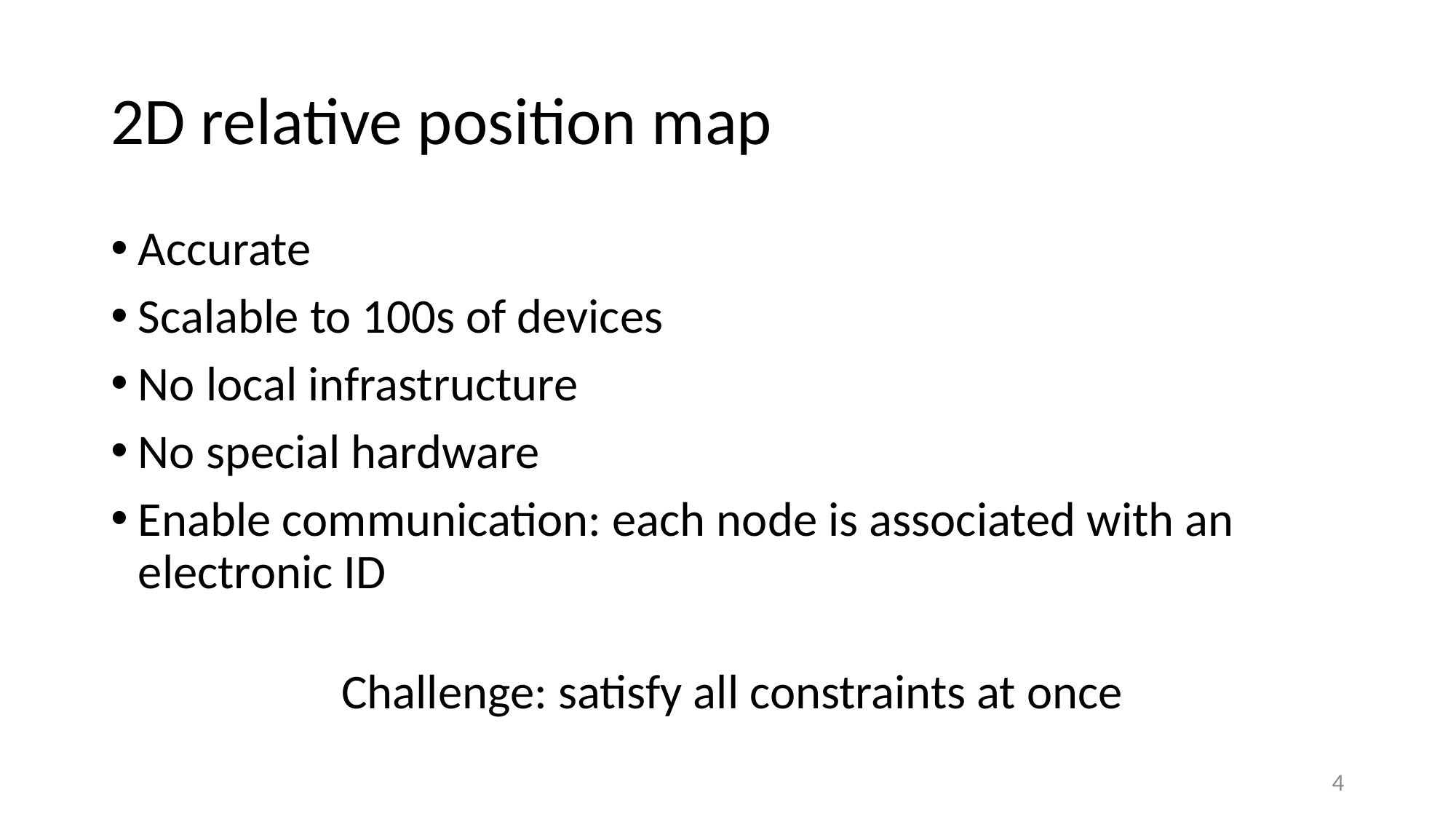

# 2D relative position map
Accurate
Scalable to 100s of devices
No local infrastructure
No special hardware
Enable communication: each node is associated with an electronic ID
Challenge: satisfy all constraints at once
4